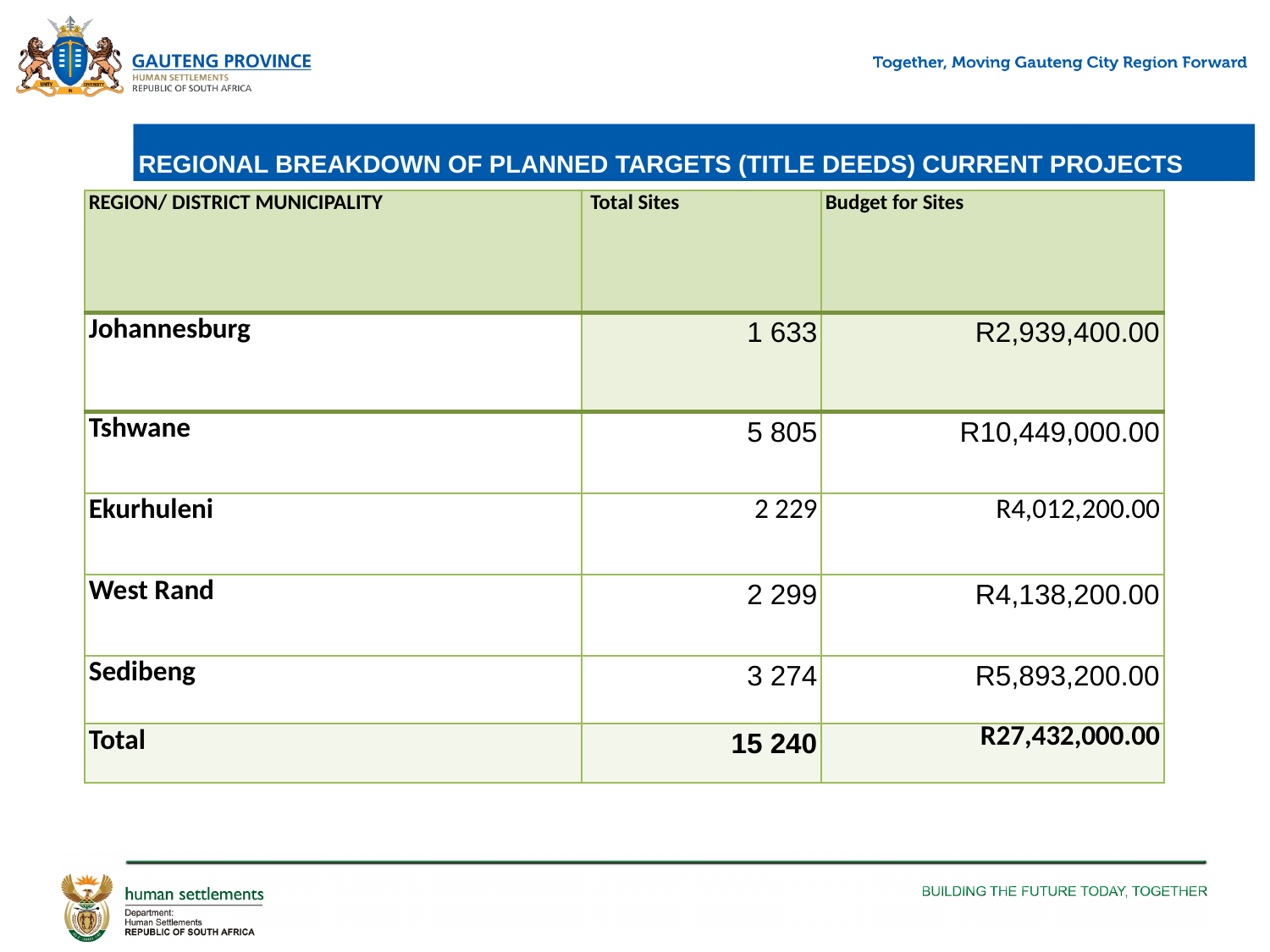

# REGIONAL BREAKDOWN OF PLANNED TARGETS (TITLE DEEDS) CURRENT PROJECTS
| REGION/ DISTRICT MUNICIPALITY | Total Sites | Budget for Sites |
| --- | --- | --- |
| Johannesburg | 1 633 | R2,939,400.00 |
| Tshwane | 5 805 | R10,449,000.00 |
| Ekurhuleni | 2 229 | R4,012,200.00 |
| West Rand | 2 299 | R4,138,200.00 |
| Sedibeng | 3 274 | R5,893,200.00 |
| Total | 15 240 | R27,432,000.00 |